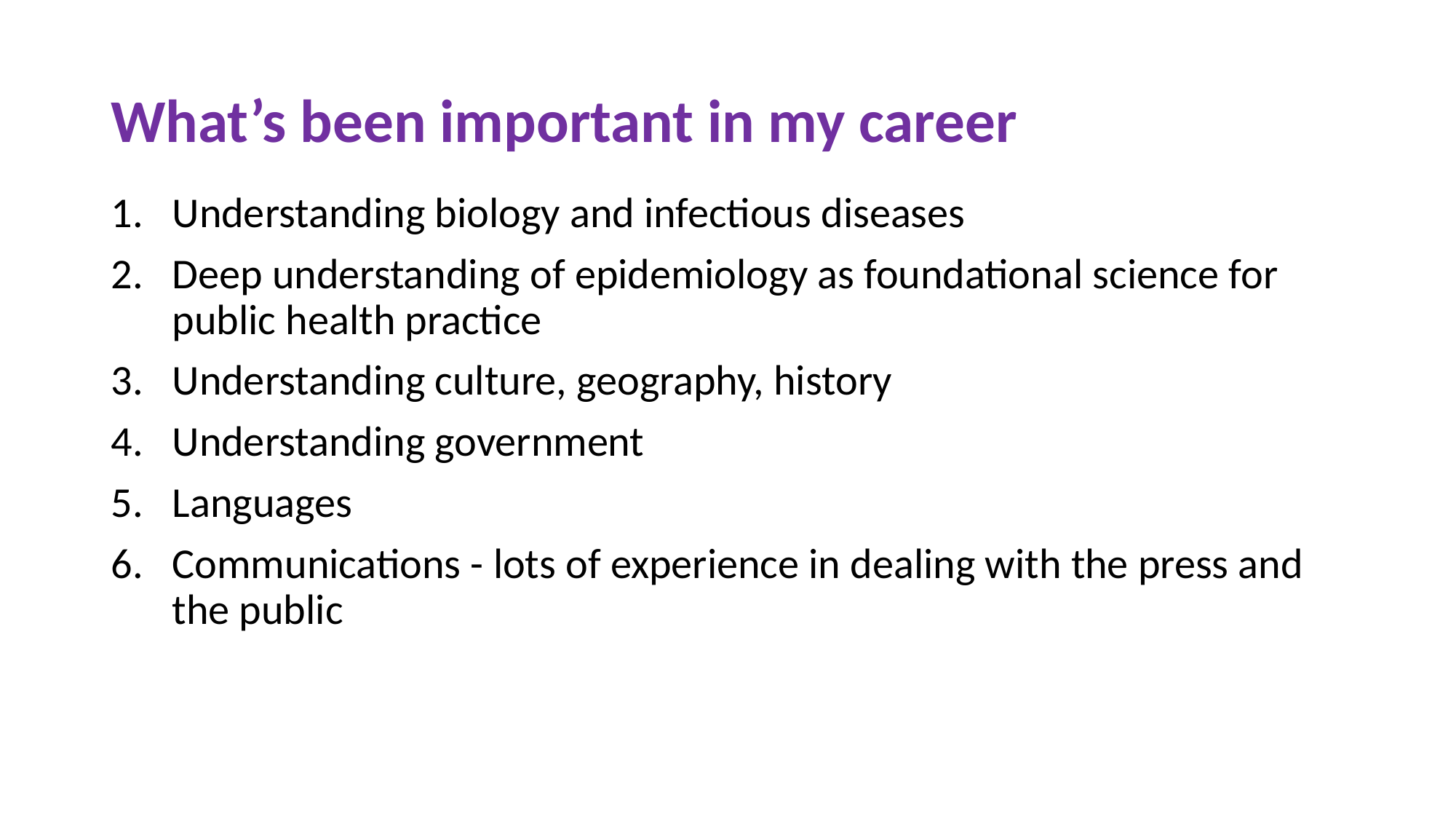

# What’s been important in my career
Understanding biology and infectious diseases
Deep understanding of epidemiology as foundational science for public health practice
Understanding culture, geography, history
Understanding government
Languages
Communications - lots of experience in dealing with the press and the public